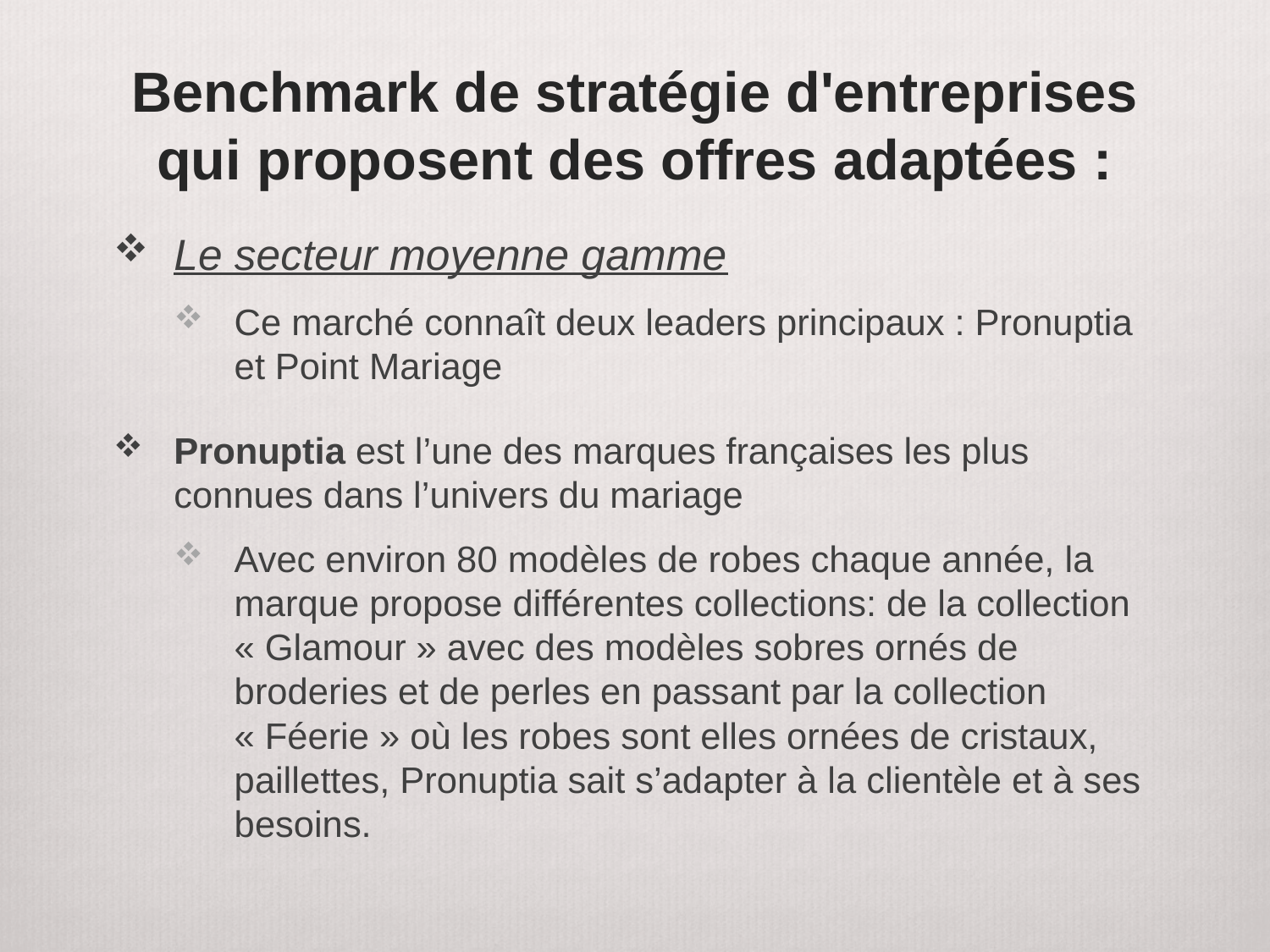

# Benchmark de stratégie d'entreprises qui proposent des offres adaptées :
Le secteur moyenne gamme
Ce marché connaît deux leaders principaux : Pronuptia et Point Mariage
Pronuptia est l’une des marques françaises les plus connues dans l’univers du mariage
Avec environ 80 modèles de robes chaque année, la marque propose différentes collections: de la collection « Glamour » avec des modèles sobres ornés de broderies et de perles en passant par la collection « Féerie » où les robes sont elles ornées de cristaux, paillettes, Pronuptia sait s’adapter à la clientèle et à ses besoins.